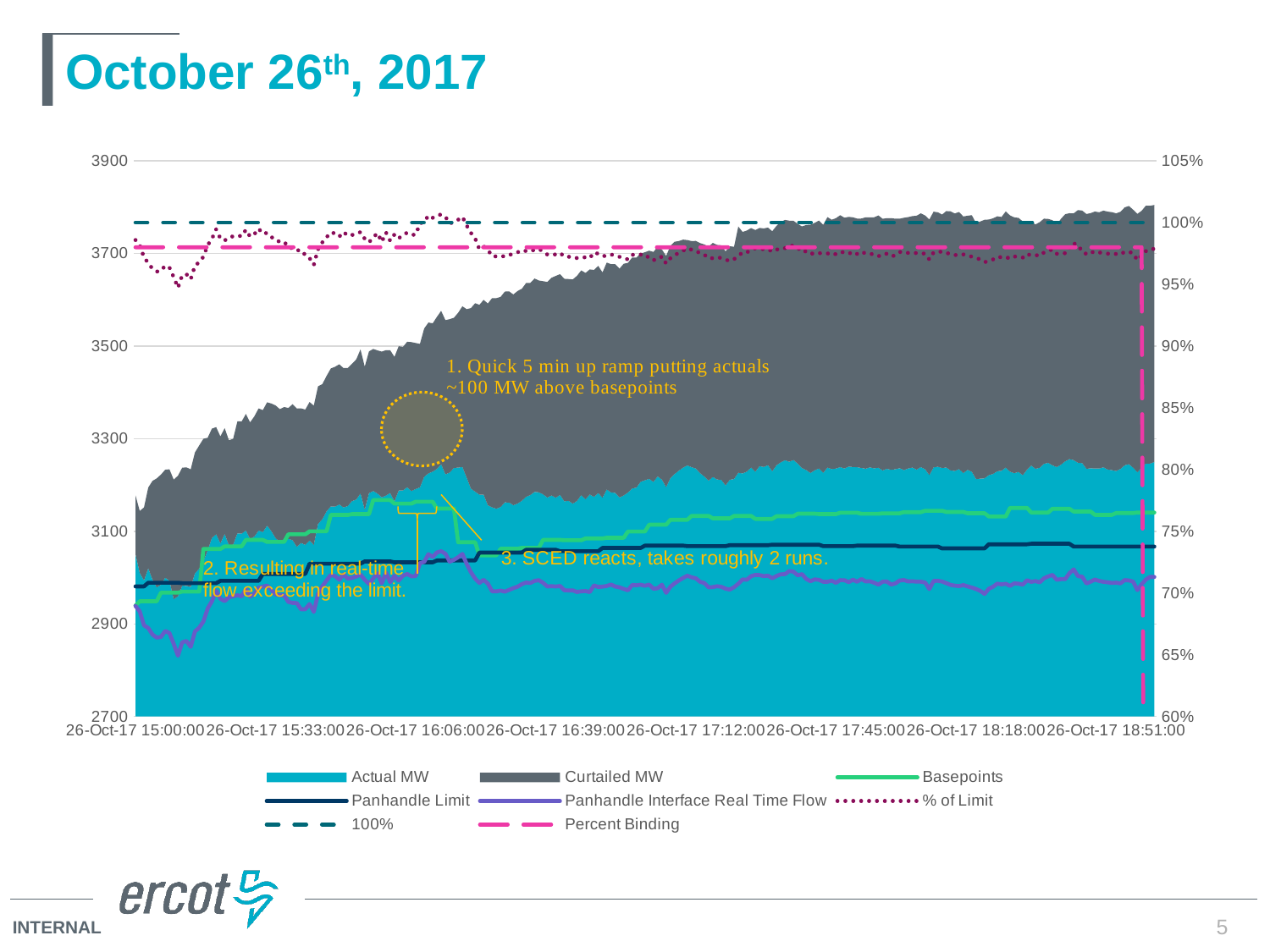

# October 26th, 2017

### Chart

| Category | Actual MW | Curtailed MW | Basepoints | Panhandle Limit | Panhandle Interface Real Time Flow | % of Limit | 100% | Percent Binding |
|---|---|---|---|---|---|---|---|---|
| 43034.625 | 3050.374267578125 | 127.03998565673828 | 2939.5 | 2981.0 | 2938.828125 | 0.9858531113720228 | 1.0 | 0.98 |
| 43034.625694444447 | 3010.014404296875 | 133.8099822998047 | 2948.89990234375 | 2981.0 | 2926.8662109375 | 0.9818403928002348 | 1.0 | 0.98 |
| 43034.626388888886 | 2993.934814453125 | 157.6599884033203 | 2948.89990234375 | 2981.0 | 2896.87109375 | 0.971778293777256 | 1.0 | 0.98 |
| 43034.627083333333 | 3019.9267578125 | 174.55999755859375 | 2948.89990234375 | 2989.0 | 2891.255859375 | 0.9672987150802944 | 1.0 | 0.98 |
| 43034.62777777778 | 2995.5400390625 | 213.38998413085938 | 2948.89990234375 | 2989.0 | 2876.96435546875 | 0.9625173487684008 | 1.0 | 0.98 |
| 43034.628472222219 | 2978.6943359375 | 235.5699920654297 | 2948.89990234375 | 2989.0 | 2870.38232421875 | 0.9603152640410673 | 1.0 | 0.98 |
| 43034.629166666666 | 2984.775390625 | 237.74998474121094 | 2967.39990234375 | 2989.0 | 2871.83056640625 | 0.9607997880248411 | 1.0 | 0.98 |
| 43034.629861111112 | 2999.69140625 | 233.3599853515625 | 2967.39990234375 | 2989.0 | 2884.79541015625 | 0.9651373068438441 | 1.0 | 0.98 |
| 43034.630555555559 | 2993.16162109375 | 240.6999969482422 | 2967.39990234375 | 2989.0 | 2880.111328125 | 0.9635702001087321 | 1.0 | 0.98 |
| 43034.631249999999 | 2953.361083984375 | 258.2699890136719 | 2967.39990234375 | 2989.0 | 2857.08642578125 | 0.955866987548093 | 1.0 | 0.98 |
| 43034.631944444445 | 2959.408447265625 | 260.53997802734375 | 2967.39990234375 | 2989.0 | 2831.22021484375 | 0.9472131866322349 | 1.0 | 0.98 |
| 43034.632638888892 | 2982.40966796875 | 255.00997924804688 | 2969.800048828125 | 2988.0 | 2860.369384765625 | 0.9572856040045599 | 1.0 | 0.98 |
| 43034.633333333331 | 2982.1484375 | 256.0199890136719 | 2969.800048828125 | 2988.0 | 2863.03857421875 | 0.9581789070343876 | 1.0 | 0.98 |
| 43034.634027777778 | 2979.766357421875 | 254.02999877929688 | 2969.800048828125 | 2988.0 | 2850.61865234375 | 0.9540223066746151 | 1.0 | 0.98 |
| 43034.634722222225 | 3009.064453125 | 261.2099914550781 | 2969.800048828125 | 2988.0 | 2883.83251953125 | 0.9651380587453983 | 1.0 | 0.98 |
| 43034.635416666664 | 3019.366455078125 | 265.989990234375 | 2969.800048828125 | 2988.0 | 2891.92724609375 | 0.9678471372469043 | 1.0 | 0.98 |
| 43034.636111111111 | 3035.6572265625 | 264.16998291015625 | 3061.800048828125 | 2988.0 | 2905.225341796875 | 0.9722976378168926 | 1.0 | 0.98 |
| 43034.636805555558 | 3058.459716796875 | 243.5500030517578 | 3061.800048828125 | 2988.0 | 2933.252685546875 | 0.9816776056047105 | 1.0 | 0.98 |
| 43034.637499999997 | 3085.543212890625 | 236.13998413085938 | 3061.800048828125 | 2988.0 | 2948.824951171875 | 0.986889207219503 | 1.0 | 0.98 |
| 43034.638194444444 | 3093.666015625 | 231.3099822998047 | 3061.800048828125 | 2988.0 | 2971.608642578125 | 0.9945142712778197 | 1.0 | 0.98 |
| 43034.638888888891 | 3073.8623046875 | 230.94998168945312 | 3061.800048828125 | 2993.0 | 2954.236328125 | 0.9870485560056799 | 1.0 | 0.98 |
| 43034.63958333333 | 3094.19482421875 | 228.62998962402344 | 3067.39990234375 | 2993.0 | 2949.26025390625 | 0.9853859852677079 | 1.0 | 0.98 |
| 43034.640277777777 | 3070.468017578125 | 226.2899932861328 | 3067.39990234375 | 2993.0 | 2957.5537109375 | 0.9881569364976612 | 1.0 | 0.98 |
| 43034.640972222223 | 3070.94287109375 | 228.83999633789062 | 3067.39990234375 | 2993.0 | 2959.5146484375 | 0.9888121110716672 | 1.0 | 0.98 |
| 43034.64166666667 | 3095.531982421875 | 241.88999938964844 | 3067.39990234375 | 2993.0 | 2961.92431640625 | 0.989617212297444 | 1.0 | 0.98 |
| 43034.642361111109 | 3094.980224609375 | 242.32998657226562 | 3067.39990234375 | 2993.0 | 2959.4501953125 | 0.9887905764492149 | 1.0 | 0.98 |
| 43034.643055555556 | 3101.89892578125 | 251.5299835205078 | 3081.300048828125 | 2993.0 | 2975.416259765625 | 0.9941250450269379 | 1.0 | 0.98 |
| 43034.643750000003 | 3083.18212890625 | 252.02999877929688 | 3081.300048828125 | 2993.0 | 2959.0439453125 | 0.9886548430713331 | 1.0 | 0.98 |
| 43034.644444444442 | 3088.615478515625 | 259.510009765625 | 3081.300048828125 | 2993.0 | 2964.6689453125 | 0.9905342283035415 | 1.0 | 0.98 |
| 43034.645138888889 | 3101.56396484375 | 263.78997802734375 | 3081.300048828125 | 2993.0 | 2978.32080078125 | 0.9950954897364684 | 1.0 | 0.98 |
| 43034.645833333336 | 3098.27880859375 | 263.4100036621094 | 3081.300048828125 | 3008.0 | 2980.52294921875 | 0.9908653421604887 | 1.0 | 0.98 |
| 43034.646527777775 | 3112.2197265625 | 266.239990234375 | 3077.0 | 3008.0 | 2982.8701171875 | 0.9916456506607381 | 1.0 | 0.98 |
| 43034.647222222222 | 3100.30419921875 | 275.6199951171875 | 3077.0 | 3008.0 | 2973.343017578125 | 0.9884783968012384 | 1.0 | 0.98 |
| 43034.647916666669 | 3085.210693359375 | 286.5799865722656 | 3077.0 | 3008.0 | 2963.67041015625 | 0.9852627693338597 | 1.0 | 0.98 |
| 43034.648611111108 | 3077.05908203125 | 286.67999267578125 | 3077.0 | 3008.0 | 2961.7314453125 | 0.9846181666597407 | 1.0 | 0.98 |
| 43034.649305555555 | 3081.045654296875 | 287.3500061035156 | 3077.0 | 3008.0 | 2961.92529296875 | 0.9846826106943982 | 1.0 | 0.98 |
| 43034.65 | 3083.620849609375 | 282.7099914550781 | 3093.39990234375 | 3008.0 | 2947.4541015625 | 0.9798717092960438 | 1.0 | 0.98 |
| 43034.650694444441 | 3080.7880859375 | 293.66998291015625 | 3093.39990234375 | 3008.0 | 2945.419677734375 | 0.9791953715872257 | 1.0 | 0.98 |
| 43034.651388888888 | 3066.423095703125 | 298.7200012207031 | 3093.39990234375 | 3008.0 | 2944.93017578125 | 0.9790326382251496 | 1.0 | 0.98 |
| 43034.652083333334 | 3074.820556640625 | 290.6000061035156 | 3093.39990234375 | 3008.0 | 2931.430419921875 | 0.9745446874740276 | 1.0 | 0.98 |
| 43034.652777777781 | 3070.674072265625 | 292.1600036621094 | 3093.39990234375 | 3008.0 | 2931.67626953125 | 0.9746264193920379 | 1.0 | 0.98 |
| 43034.65347222222 | 3080.29345703125 | 298.8399963378906 | 3099.89990234375 | 3030.0 | 2942.897705078125 | 0.9712533680125826 | 1.0 | 0.98 |
| 43034.654166666667 | 3070.607177734375 | 300.80999755859375 | 3099.89990234375 | 3030.0 | 2925.93798828125 | 0.9656561017429868 | 1.0 | 0.98 |
| 43034.654861111114 | 3115.8271484375 | 297.28997802734375 | 3099.89990234375 | 3030.0 | 2964.479736328125 | 0.9783761506033416 | 1.0 | 0.98 |
| 43034.655555555553 | 3125.902587890625 | 291.79998779296875 | 3099.89990234375 | 3030.0 | 2981.23876953125 | 0.9839071846637789 | 1.0 | 0.98 |
| 43034.65625 | 3142.90966796875 | 292.489990234375 | 3099.89990234375 | 3030.0 | 2993.841796875 | 0.9880665996287129 | 1.0 | 0.98 |
| 43034.656944444447 | 3153.68994140625 | 297.8299865722656 | 3135.199951171875 | 3030.0 | 3005.932373046875 | 0.9920568887943482 | 1.0 | 0.98 |
| 43034.657638888886 | 3153.121826171875 | 302.1400146484375 | 3135.199951171875 | 3030.0 | 3003.257080078125 | 0.9911739538211634 | 1.0 | 0.98 |
| 43034.658333333333 | 3157.945068359375 | 302.6999816894531 | 3135.199951171875 | 3030.0 | 2995.40625 | 0.9885829207920792 | 1.0 | 0.98 |
| 43034.65902777778 | 3151.524169921875 | 300.8299865722656 | 3135.199951171875 | 3030.0 | 3007.0380859375 | 0.992421810540429 | 1.0 | 0.98 |
| 43034.659722222219 | 3154.380615234375 | 298.17999267578125 | 3135.199951171875 | 3030.0 | 2997.76123046875 | 0.9893601420688944 | 1.0 | 0.98 |
| 43034.660416666666 | 3165.182373046875 | 296.7056579589844 | 3137.0 | 3030.0 | 2999.4091796875 | 0.9899040196988449 | 1.0 | 0.98 |
| 43034.661111111112 | 3168.42041015625 | 302.739990234375 | 3137.0 | 3030.0 | 3002.23974609375 | 0.9908382000309406 | 1.0 | 0.98 |
| 43034.661805555559 | 3181.794189453125 | 310.8868408203125 | 3137.0 | 3030.0 | 3006.624755859375 | 0.9922853979733911 | 1.0 | 0.98 |
| 43034.662499999999 | 3146.812744140625 | 308.6783752441406 | 3137.0 | 3035.0 | 2995.153564453125 | 0.9868710261789538 | 1.0 | 0.98 |
| 43034.663194444445 | 3182.198974609375 | 306.2498474121094 | 3137.0 | 3035.0 | 2986.384033203125 | 0.9839815595397446 | 1.0 | 0.98 |
| 43034.663888888892 | 3187.0068359375 | 306.76483154296875 | 3167.39990234375 | 3035.0 | 2998.308837890625 | 0.9879106549886738 | 1.0 | 0.98 |
| 43034.664583333331 | 3181.43798828125 | 309.13653564453125 | 3167.39990234375 | 3035.0 | 3009.16650390625 | 0.99148813967257 | 1.0 | 0.98 |
| 43034.665277777778 | 3173.25390625 | 314.7476806640625 | 3167.39990234375 | 3035.0 | 2987.55810546875 | 0.9843684037788303 | 1.0 | 0.98 |
| 43034.665972222225 | 3177.212646484375 | 313.90020751953125 | 3167.39990234375 | 3035.0 | 3010.65234375 | 0.9919777079901153 | 1.0 | 0.98 |
| 43034.666666666664 | 3182.81640625 | 308.1279602050781 | 3167.39990234375 | 3035.0 | 2990.094970703125 | 0.9852042737077842 | 1.0 | 0.98 |
| 43034.667361111111 | 3164.5224609375 | 312.09893798828125 | 3159.800048828125 | 3033.0 | 3003.7509765625 | 0.990356405065117 | 1.0 | 0.98 |
| 43034.668055555558 | 3187.913330078125 | 311.79541015625 | 3159.800048828125 | 3033.0 | 2993.74755859375 | 0.9870582125267886 | 1.0 | 0.98 |
| 43034.668749999997 | 3188.132568359375 | 310.1731262207031 | 3159.800048828125 | 3033.0 | 3003.9970703125 | 0.9904375437891526 | 1.0 | 0.98 |
| 43034.669444444444 | 3195.06396484375 | 314.22467041015625 | 3159.800048828125 | 3033.0 | 3007.78076171875 | 0.9916850516712001 | 1.0 | 0.98 |
| 43034.670138888891 | 3186.692626953125 | 321.7684326171875 | 3159.800048828125 | 3033.0 | 3002.770751953125 | 0.990033218579995 | 1.0 | 0.98 |
| 43034.67083333333 | 3191.3017578125 | 315.22015380859375 | 3163.800048828125 | 3033.0 | 3003.184814453125 | 0.9901697377029756 | 1.0 | 0.98 |
| 43034.671527777777 | 3194.973876953125 | 309.7196350097656 | 3163.800048828125 | 3033.0 | 3030.969970703125 | 0.9993306860214721 | 1.0 | 0.98 |
| 43034.672222222223 | 3217.85302734375 | 320.06268310546875 | 3163.800048828125 | 3033.0 | 3034.033203125 | 1.000340653849324 | 1.0 | 0.98 |
| 43034.67291666667 | 3225.037353515625 | 325.74761962890625 | 3163.800048828125 | 3033.0 | 3050.48828125 | 1.0057660010715463 | 1.0 | 0.98 |
| 43034.673611111109 | 3228.791748046875 | 320.29071044921875 | 3163.800048828125 | 3033.0 | 3044.5654296875 | 1.00381319805061 | 1.0 | 0.98 |
| 43034.674305555556 | 3234.614013671875 | 328.2344970703125 | 3148.89990234375 | 3037.0 | 3054.2900390625 | 1.0056931310709583 | 1.0 | 0.98 |
| 43034.675000000003 | 3244.943603515625 | 331.1104431152344 | 3148.89990234375 | 3037.0 | 3056.915771484375 | 1.0065577120462217 | 1.0 | 0.98 |
| 43034.675694444442 | 3223.173583984375 | 332.644775390625 | 3148.89990234375 | 3037.0 | 3051.580322265625 | 1.004800896366686 | 1.0 | 0.98 |
| 43034.676388888889 | 3226.752197265625 | 331.2735595703125 | 3148.89990234375 | 3037.0 | 3034.444580078125 | 0.9991585709839068 | 1.0 | 0.98 |
| 43034.677083333336 | 3236.95458984375 | 324.066650390625 | 3148.89990234375 | 3037.0 | 3038.40380859375 | 1.0004622352959336 | 1.0 | 0.98 |
| 43034.677777777775 | 3237.494140625 | 334.349853515625 | 3076.300048828125 | 3037.0 | 3043.90283203125 | 1.002272911436039 | 1.0 | 0.98 |
| 43034.678472222222 | 3239.10498046875 | 346.78045654296875 | 3076.300048828125 | 3037.0 | 3051.140625 | 1.004656116233125 | 1.0 | 0.98 |
| 43034.679166666669 | 3216.136474609375 | 363.4868469238281 | 3076.300048828125 | 3037.0 | 3029.624267578125 | 0.9975713755607919 | 1.0 | 0.98 |
| 43034.679861111108 | 3192.16796875 | 389.6527404785156 | 3076.300048828125 | 3037.0 | 3011.617919921875 | 0.991642383905787 | 1.0 | 0.98 |
| 43034.680555555555 | 3185.6259765625 | 406.94696044921875 | 3076.300048828125 | 3037.0 | 2997.87060546875 | 0.9871157739442706 | 1.0 | 0.98 |
| 43034.681250000001 | 3179.042724609375 | 409.9012756347656 | 3048.0 | 3054.0 | 2988.4443359375 | 0.9785344911386706 | 1.0 | 0.98 |
| 43034.681944444441 | 3179.079345703125 | 420.61761474609375 | 3048.0 | 3054.0 | 2995.185546875 | 0.9807418293631304 | 1.0 | 0.98 |
| 43034.682638888888 | 3156.111572265625 | 435.8390197753906 | 3048.0 | 3054.0 | 2987.124267578125 | 0.9781022487158235 | 1.0 | 0.98 |
| 43034.683333333334 | 3151.68115234375 | 451.8028564453125 | 3048.0 | 3054.0 | 2970.590087890625 | 0.9726883064474869 | 1.0 | 0.98 |
| 43034.684027777781 | 3148.529296875 | 454.8141784667969 | 3048.0 | 3054.0 | 2970.25634765625 | 0.9725790267374754 | 1.0 | 0.98 |
| 43034.68472222222 | 3152.42578125 | 453.77392578125 | 3062.300048828125 | 3054.0 | 2972.083740234375 | 0.9731773871101425 | 1.0 | 0.98 |
| 43034.685416666667 | 3162.415283203125 | 455.2475891113281 | 3062.300048828125 | 3054.0 | 2969.656494140625 | 0.9723826110480108 | 1.0 | 0.98 |
| 43034.686111111114 | 3162.056640625 | 455.96502685546875 | 3062.300048828125 | 3054.0 | 2973.4619140625 | 0.9736286555541912 | 1.0 | 0.98 |
| 43034.686805555553 | 3156.195556640625 | 455.1240234375 | 3062.300048828125 | 3054.0 | 2977.27734375 | 0.9748779776522594 | 1.0 | 0.98 |
| 43034.6875 | 3159.7939453125 | 459.131103515625 | 3062.300048828125 | 3054.0 | 2980.408935546875 | 0.9759033842655125 | 1.0 | 0.98 |
| 43034.688194444447 | 3165.824462890625 | 457.9403991699219 | 3064.199951171875 | 3054.0 | 2985.84375 | 0.9776829567779961 | 1.0 | 0.98 |
| 43034.688888888886 | 3174.395751953125 | 461.684326171875 | 3064.199951171875 | 3060.0 | 2989.365478515625 | 0.9769168230443219 | 1.0 | 0.98 |
| 43034.689583333333 | 3178.142333984375 | 458.1351013183594 | 3064.199951171875 | 3060.0 | 2988.3408203125 | 0.9765819674223856 | 1.0 | 0.98 |
| 43034.69027777778 | 3185.089599609375 | 460.81634521484375 | 3064.199951171875 | 3060.0 | 2992.896728515625 | 0.9780708263122958 | 1.0 | 0.98 |
| 43034.690972222219 | 3184.04150390625 | 457.5220031738281 | 3064.199951171875 | 3060.0 | 2994.42041015625 | 0.9785687614889705 | 1.0 | 0.98 |
| 43034.691666666666 | 3179.843994140625 | 460.1994934082031 | 3081.5 | 3060.0 | 2988.836669921875 | 0.9767440097783905 | 1.0 | 0.98 |
| 43034.692361111112 | 3172.8662109375 | 465.51361083984375 | 3081.5 | 3060.0 | 2980.80078125 | 0.9741179023692811 | 1.0 | 0.98 |
| 43034.693055555559 | 3177.2626953125 | 470.16949462890625 | 3081.5 | 3060.0 | 2981.59814453125 | 0.9743784786049836 | 1.0 | 0.98 |
| 43034.693749999999 | 3172.317138671875 | 479.1739807128906 | 3081.5 | 3060.0 | 2980.718994140625 | 0.9740911745557598 | 1.0 | 0.98 |
| 43034.694444444445 | 3178.4677734375 | 476.72442626953125 | 3081.5 | 3057.0 | 2981.933837890625 | 0.9754445004548986 | 1.0 | 0.98 |
| 43034.695138888892 | 3164.691650390625 | 480.4916687011719 | 3080.699951171875 | 3057.0 | 2972.751220703125 | 0.9724407002627167 | 1.0 | 0.98 |
| 43034.695833333331 | 3165.820068359375 | 478.8513488769531 | 3080.699951171875 | 3057.0 | 2972.2265625 | 0.9722690750736016 | 1.0 | 0.98 |
| 43034.696527777778 | 3159.5703125 | 484.3531494140625 | 3080.699951171875 | 3057.0 | 2972.415283203125 | 0.9723308090294815 | 1.0 | 0.98 |
| 43034.697222222225 | 3165.528564453125 | 486.07177734375 | 3080.699951171875 | 3057.0 | 2968.977294921875 | 0.9712061808707475 | 1.0 | 0.98 |
| 43034.697916666664 | 3178.111328125 | 485.2703857421875 | 3080.699951171875 | 3057.0 | 2970.41015625 | 0.9716748957311089 | 1.0 | 0.98 |
| 43034.698611111111 | 3169.097900390625 | 488.71905517578125 | 3084.5 | 3057.0 | 2970.8984375 | 0.9718346213608112 | 1.0 | 0.98 |
| 43034.699305555558 | 3179.480712890625 | 485.9251403808594 | 3084.5 | 3057.0 | 2968.827392578125 | 0.9711571451024289 | 1.0 | 0.98 |
| 43034.7 | 3174.267578125 | 490.1953430175781 | 3084.5 | 3057.0 | 2983.126220703125 | 0.9758345504426317 | 1.0 | 0.98 |
| 43034.700694444444 | 3182.50341796875 | 490.5915832519531 | 3084.5 | 3057.0 | 2979.701171875 | 0.9747141550130847 | 1.0 | 0.98 |
| 43034.701388888891 | 3172.438720703125 | 486.52880859375 | 3084.5 | 3064.0 | 2980.503662109375 | 0.9727492369808665 | 1.0 | 0.98 |
| 43034.70208333333 | 3190.165283203125 | 490.0567626953125 | 3086.10009765625 | 3064.0 | 2981.876708984375 | 0.9731973593291041 | 1.0 | 0.98 |
| 43034.702777777777 | 3183.87353515625 | 492.9936828613281 | 3086.10009765625 | 3064.0 | 2985.08642578125 | 0.974244917030434 | 1.0 | 0.98 |
| 43034.703472222223 | 3182.86767578125 | 493.8258361816406 | 3086.10009765625 | 3064.0 | 2980.724609375 | 0.9728213477072454 | 1.0 | 0.98 |
| 43034.70416666667 | 3172.909912109375 | 494.1695251464844 | 3086.10009765625 | 3064.0 | 2978.9970703125 | 0.972257529475359 | 1.0 | 0.98 |
| 43034.704861111109 | 3177.429443359375 | 500.3081359863281 | 3086.10009765625 | 3064.0 | 2975.6396484375 | 0.9711617651558421 | 1.0 | 0.98 |
| 43034.705555555556 | 3183.6376953125 | 496.01141357421875 | 3099.5 | 3064.0 | 2972.603515625 | 0.9701708601909269 | 1.0 | 0.98 |
| 43034.706250000003 | 3192.537353515625 | 498.769287109375 | 3099.5 | 3064.0 | 2984.1181640625 | 0.973928904720137 | 1.0 | 0.98 |
| 43034.706944444442 | 3194.17626953125 | 496.9378662109375 | 3099.5 | 3064.0 | 2983.40478515625 | 0.9736960787063479 | 1.0 | 0.98 |
| 43034.707638888889 | 3207.0126953125 | 492.82147216796875 | 3099.5 | 3064.0 | 2984.66357421875 | 0.9741069106458061 | 1.0 | 0.98 |
| 43034.708333333336 | 3210.15625 | 492.3551940917969 | 3099.5 | 3069.0 | 2982.2958984375 | 0.9717484191715543 | 1.0 | 0.98 |
| 43034.709027777775 | 3213.431640625 | 492.5216979980469 | 3114.10009765625 | 3069.0 | 2984.955322265625 | 0.97261496326674 | 1.0 | 0.98 |
| 43034.709722222222 | 3206.745849609375 | 496.3733215332031 | 3114.10009765625 | 3069.0 | 2975.96533203125 | 0.9696856735194689 | 1.0 | 0.98 |
| 43034.710416666669 | 3218.6142578125 | 495.750244140625 | 3114.10009765625 | 3069.0 | 2976.997314453125 | 0.9700219336764826 | 1.0 | 0.98 |
| 43034.711111111108 | 3211.716796875 | 496.770751953125 | 3114.10009765625 | 3069.0 | 2984.705322265625 | 0.9725335035078608 | 1.0 | 0.98 |
| 43034.711805555555 | 3195.331298828125 | 499.1980285644531 | 3114.10009765625 | 3069.0 | 2967.116943359375 | 0.9668025230887504 | 1.0 | 0.98 |
| 43034.712500000001 | 3214.473876953125 | 501.6106262207031 | 3124.800048828125 | 3069.0 | 2980.173095703125 | 0.9710567271759938 | 1.0 | 0.98 |
| 43034.713194444441 | 3223.61376953125 | 501.697998046875 | 3124.800048828125 | 3069.0 | 2987.51904296875 | 0.9734503235479798 | 1.0 | 0.98 |
| 43034.713888888888 | 3231.14892578125 | 495.5718994140625 | 3124.800048828125 | 3069.0 | 2993.8095703125 | 0.9755000229105572 | 1.0 | 0.98 |
| 43034.714583333334 | 3237.505859375 | 492.3403625488281 | 3124.800048828125 | 3069.0 | 2999.20947265625 | 0.9772595218821277 | 1.0 | 0.98 |
| 43034.715277777781 | 3242.28271484375 | 486.57257080078125 | 3124.800048828125 | 3068.0 | 3004.09814453125 | 0.979171494306144 | 1.0 | 0.98 |
| 43034.71597222222 | 3238.4677734375 | 488.1894226074219 | 3133.10009765625 | 3068.0 | 3000.5390625 | 0.9780114284550195 | 1.0 | 0.98 |
| 43034.716666666667 | 3235.68701171875 | 491.350341796875 | 3133.10009765625 | 3068.0 | 2998.49267578125 | 0.9773444184423892 | 1.0 | 0.98 |
| 43034.717361111114 | 3225.544189453125 | 496.7506103515625 | 3133.10009765625 | 3068.0 | 2990.9169921875 | 0.9748751604261734 | 1.0 | 0.98 |
| 43034.718055555553 | 3218.3759765625 | 500.9462890625 | 3133.10009765625 | 3068.0 | 2988.22314453125 | 0.9739971136021024 | 1.0 | 0.98 |
| 43034.71875 | 3209.383056640625 | 505.1986083984375 | 3133.10009765625 | 3068.0 | 2978.9755859375 | 0.9709829158857562 | 1.0 | 0.98 |
| 43034.719444444447 | 3217.4140625 | 505.3085021972656 | 3127.89990234375 | 3068.0 | 2979.47119140625 | 0.9711444561298077 | 1.0 | 0.98 |
| 43034.720138888886 | 3211.893798828125 | 506.5171203613281 | 3127.89990234375 | 3068.0 | 2981.34130859375 | 0.9717540119275587 | 1.0 | 0.98 |
| 43034.720833333333 | 3211.19677734375 | 506.3389892578125 | 3127.89990234375 | 3068.0 | 2980.09619140625 | 0.9713481719055573 | 1.0 | 0.98 |
| 43034.72152777778 | 3199.110595703125 | 505.2744445800781 | 3127.89990234375 | 3068.0 | 2976.057861328125 | 0.9700318974341998 | 1.0 | 0.98 |
| 43034.722222222219 | 3211.4140625 | 504.0425720214844 | 3127.89990234375 | 3070.0 | 2974.221435546875 | 0.9688017705364413 | 1.0 | 0.98 |
| 43034.722916666666 | 3212.87451171875 | 501.4750671386719 | 3133.10009765625 | 3070.0 | 2979.12939453125 | 0.9704004542447069 | 1.0 | 0.98 |
| 43034.723611111112 | 3226.49658203125 | 531.5147094726562 | 3133.10009765625 | 3070.0 | 2986.718505859375 | 0.9728724774786238 | 1.0 | 0.98 |
| 43034.724305555559 | 3224.99755859375 | 521.4114379882812 | 3133.10009765625 | 3070.0 | 2996.051025390625 | 0.9759123861207247 | 1.0 | 0.98 |
| 43034.724999999999 | 3228.9638671875 | 520.3359985351562 | 3133.10009765625 | 3070.0 | 2995.518310546875 | 0.9757388633703176 | 1.0 | 0.98 |
| 43034.725694444445 | 3237.644775390625 | 517.0960693359375 | 3133.10009765625 | 3070.0 | 3002.883544921875 | 0.9781379625152687 | 1.0 | 0.98 |
| 43034.726388888892 | 3228.554931640625 | 521.9822387695312 | 3126.800048828125 | 3070.0 | 3005.797607421875 | 0.9790871685413274 | 1.0 | 0.98 |
| 43034.727083333331 | 3240.70166015625 | 514.3681030273438 | 3126.800048828125 | 3070.0 | 3005.368408203125 | 0.9789473642355456 | 1.0 | 0.98 |
| 43034.727777777778 | 3238.97509765625 | 515.0130615234375 | 3126.800048828125 | 3070.0 | 3003.279296875 | 0.9782668719462541 | 1.0 | 0.98 |
| 43034.728472222225 | 3242.830322265625 | 512.8890991210938 | 3126.800048828125 | 3070.0 | 3004.138916015625 | 0.9785468781809853 | 1.0 | 0.98 |
| 43034.729166666664 | 3229.5673828125 | 518.3271484375 | 3126.800048828125 | 3071.0 | 2998.54443359375 | 0.9764065234756594 | 1.0 | 0.98 |
| 43034.729861111111 | 3242.680419921875 | 516.737060546875 | 3132.60009765625 | 3071.0 | 3003.381103515625 | 0.9779814729780609 | 1.0 | 0.98 |
| 43034.730555555558 | 3248.873779296875 | 519.14990234375 | 3132.60009765625 | 3071.0 | 3007.085693359375 | 0.9791877868314474 | 1.0 | 0.98 |
| 43034.731249999997 | 3253.6162109375 | 518.7368774414062 | 3132.60009765625 | 3071.0 | 3007.415283203125 | 0.9792951101280121 | 1.0 | 0.98 |
| 43034.731944444444 | 3250.236572265625 | 520.4755859375 | 3132.60009765625 | 3071.0 | 3014.1875 | 0.9815003256268316 | 1.0 | 0.98 |
| 43034.732638888891 | 3253.930419921875 | 516.6767578125 | 3132.60009765625 | 3071.0 | 3012.7587890625 | 0.9810350990109085 | 1.0 | 0.98 |
| 43034.73333333333 | 3246.1474609375 | 517.5325927734375 | 3138.0 | 3071.0 | 3004.85791015625 | 0.9784623608454086 | 1.0 | 0.98 |
| 43034.734027777777 | 3236.51025390625 | 521.7642211914062 | 3138.0 | 3071.0 | 3007.548095703125 | 0.9793383574415907 | 1.0 | 0.98 |
| 43034.734722222223 | 3232.321044921875 | 529.0927124023438 | 3138.0 | 3071.0 | 2997.078369140625 | 0.9759291335527922 | 1.0 | 0.98 |
| 43034.73541666667 | 3225.930908203125 | 536.0031127929688 | 3138.0 | 3071.0 | 2992.212158203125 | 0.9743445647030691 | 1.0 | 0.98 |
| 43034.736111111109 | 3231.79541015625 | 534.1243286132812 | 3138.0 | 3071.0 | 2996.07373046875 | 0.9756019962451156 | 1.0 | 0.98 |
| 43034.736805555556 | 3235.723388671875 | 535.2442626953125 | 3137.10009765625 | 3071.0 | 2995.170654296875 | 0.9753079304125285 | 1.0 | 0.98 |
| 43034.737500000003 | 3226.23095703125 | 535.3652954101562 | 3137.10009765625 | 3068.0 | 2991.006103515625 | 0.9749042058395128 | 1.0 | 0.98 |
| 43034.738194444442 | 3237.577392578125 | 540.7291870117188 | 3137.10009765625 | 3068.0 | 2990.928466796875 | 0.9748789005204938 | 1.0 | 0.98 |
| 43034.738888888889 | 3234.302978515625 | 538.4871826171875 | 3137.10009765625 | 3068.0 | 2993.453125 | 0.9757018008474576 | 1.0 | 0.98 |
| 43034.739583333336 | 3235.533447265625 | 540.5056762695312 | 3137.10009765625 | 3068.0 | 2988.79345703125 | 0.974183004247474 | 1.0 | 0.98 |
| 43034.740277777775 | 3238.622314453125 | 543.884033203125 | 3140.0 | 3068.0 | 2994.44775390625 | 0.9760259954062093 | 1.0 | 0.98 |
| 43034.740972222222 | 3235.674072265625 | 541.3827514648438 | 3140.0 | 3068.0 | 2994.321044921875 | 0.975984695215735 | 1.0 | 0.98 |
| 43034.741666666669 | 3239.695556640625 | 539.2467651367188 | 3140.0 | 3068.0 | 2990.21630859375 | 0.974646775943204 | 1.0 | 0.98 |
| 43034.742361111108 | 3238.832763671875 | 539.0946655273438 | 3140.0 | 3068.0 | 2995.4833984375 | 0.9763635588127445 | 1.0 | 0.98 |
| 43034.743055555555 | 3238.42822265625 | 536.8068237304688 | 3140.0 | 3069.0 | 2991.05078125 | 0.9746011017432389 | 1.0 | 0.98 |
| 43034.743750000001 | 3236.75341796875 | 538.6162719726562 | 3137.800048828125 | 3069.0 | 2996.85205078125 | 0.9764913818120723 | 1.0 | 0.98 |
| 43034.744444444441 | 3235.2587890625 | 542.676025390625 | 3137.800048828125 | 3069.0 | 2991.83154296875 | 0.9748555043886445 | 1.0 | 0.98 |
| 43034.745138888888 | 3238.2529296875 | 539.7636108398438 | 3137.800048828125 | 3069.0 | 2992.153564453125 | 0.9749604315585289 | 1.0 | 0.98 |
| 43034.745833333334 | 3235.805908203125 | 542.2190551757812 | 3137.800048828125 | 3069.0 | 2988.8720703125 | 0.9738911926726946 | 1.0 | 0.98 |
| 43034.746527777781 | 3237.3701171875 | 544.54638671875 | 3137.800048828125 | 3069.0 | 2984.915771484375 | 0.9726020760783236 | 1.0 | 0.98 |
| 43034.74722222222 | 3231.446533203125 | 543.376220703125 | 3138.800048828125 | 3069.0 | 2991.160888671875 | 0.9746369790393858 | 1.0 | 0.98 |
| 43034.747916666667 | 3234.893798828125 | 541.212646484375 | 3138.800048828125 | 3069.0 | 2991.4033203125 | 0.9747159727313457 | 1.0 | 0.98 |
| 43034.748611111114 | 3232.846435546875 | 543.3826293945312 | 3138.800048828125 | 3069.0 | 2985.001220703125 | 0.9726299187693467 | 1.0 | 0.98 |
| 43034.749305555553 | 3233.978759765625 | 540.9146728515625 | 3138.800048828125 | 3069.0 | 2987.45654296875 | 0.97342995860826 | 1.0 | 0.98 |
| 43034.75 | 3236.29248046875 | 538.6500244140625 | 3138.800048828125 | 3067.0 | 2993.646484375 | 0.9760829750163026 | 1.0 | 0.98 |
| 43034.750694444447 | 3232.197021484375 | 544.73876953125 | 3141.300048828125 | 3067.0 | 2994.7109375 | 0.9764300415715683 | 1.0 | 0.98 |
| 43034.751388888886 | 3235.681640625 | 542.6138305664062 | 3141.300048828125 | 3067.0 | 2991.6416015625 | 0.9754292799356048 | 1.0 | 0.98 |
| 43034.752083333333 | 3237.6748046875 | 542.86669921875 | 3141.300048828125 | 3067.0 | 2992.11279296875 | 0.9755829126080046 | 1.0 | 0.98 |
| 43034.75277777778 | 3233.178955078125 | 548.1856079101562 | 3141.300048828125 | 3067.0 | 2991.111083984375 | 0.9752563038749185 | 1.0 | 0.98 |
| 43034.753472222219 | 3238.821044921875 | 547.777587890625 | 3141.300048828125 | 3067.0 | 2991.17822265625 | 0.9752781945406749 | 1.0 | 0.98 |
| 43034.754166666666 | 3233.974365234375 | 547.8893432617188 | 3144.300048828125 | 3067.0 | 2989.4453125 | 0.974713176556896 | 1.0 | 0.98 |
| 43034.754861111112 | 3221.39794921875 | 551.8837280273438 | 3144.300048828125 | 3067.0 | 2975.276611328125 | 0.9700934500580779 | 1.0 | 0.98 |
| 43034.755555555559 | 3238.042724609375 | 552.0352172851562 | 3144.300048828125 | 3067.0 | 2992.788330078125 | 0.9758031725067248 | 1.0 | 0.98 |
| 43034.756249999999 | 3239.5625 | 549.1748657226562 | 3144.300048828125 | 3067.0 | 2993.042724609375 | 0.9758861182293365 | 1.0 | 0.98 |
| 43034.756944444445 | 3236.614501953125 | 547.3601684570312 | 3144.300048828125 | 3063.0 | 2991.4580078125 | 0.9766431628509631 | 1.0 | 0.98 |
| 43034.757638888892 | 3237.8046875 | 553.5989379882812 | 3141.699951171875 | 3063.0 | 2988.05615234375 | 0.9755325342291055 | 1.0 | 0.98 |
| 43034.758333333331 | 3231.509033203125 | 559.3880615234375 | 3141.699951171875 | 3063.0 | 2984.216552734375 | 0.974278992077824 | 1.0 | 0.98 |
| 43034.759027777778 | 3230.232177734375 | 556.0296630859375 | 3141.699951171875 | 3063.0 | 2982.603759765625 | 0.9737524517680787 | 1.0 | 0.98 |
| 43034.759722222225 | 3234.36181640625 | 555.1151123046875 | 3141.699951171875 | 3063.0 | 2981.699951171875 | 0.9734573787697927 | 1.0 | 0.98 |
| 43034.760416666664 | 3225.73193359375 | 553.987548828125 | 3141.699951171875 | 3063.0 | 2983.96728515625 | 0.9741976118694907 | 1.0 | 0.98 |
| 43034.761111111111 | 3232.694091796875 | 548.6690063476562 | 3139.0 | 3063.0 | 2980.977783203125 | 0.973221607314112 | 1.0 | 0.98 |
| 43034.761805555558 | 3228.680419921875 | 553.9212646484375 | 3139.0 | 3063.0 | 2978.4423828125 | 0.9723938566152465 | 1.0 | 0.98 |
| 43034.762499999997 | 3212.812744140625 | 552.7261962890625 | 3139.0 | 3063.0 | 2975.42529296875 | 0.9714088452395527 | 1.0 | 0.98 |
| 43034.763194444444 | 3213.7919921875 | 555.1577758789062 | 3139.0 | 3063.0 | 2971.3466796875 | 0.9700772705476657 | 1.0 | 0.98 |
| 43034.763888888891 | 3214.48681640625 | 558.1023559570312 | 3139.0 | 3063.0 | 2964.859619140625 | 0.9679593924716373 | 1.0 | 0.98 |
| 43034.76458333333 | 3221.24072265625 | 551.941650390625 | 3132.0 | 3072.0 | 2975.827392578125 | 0.9686938126881918 | 1.0 | 0.98 |
| 43034.765277777777 | 3223.83837890625 | 551.923095703125 | 3132.0 | 3072.0 | 2980.25244140625 | 0.9701342582702637 | 1.0 | 0.98 |
| 43034.765972222223 | 3229.711181640625 | 550.401123046875 | 3132.0 | 3072.0 | 2986.906005859375 | 0.972300132115682 | 1.0 | 0.98 |
| 43034.76666666667 | 3230.548828125 | 548.1109619140625 | 3132.0 | 3072.0 | 2985.3779296875 | 0.9718027114868164 | 1.0 | 0.98 |
| 43034.767361111109 | 3237.539794921875 | 553.1333618164062 | 3132.0 | 3072.0 | 2986.705078125 | 0.9722347259521484 | 1.0 | 0.98 |
| 43034.768055555556 | 3228.79638671875 | 553.2578125 | 3150.39990234375 | 3072.0 | 2982.11328125 | 0.970740000406901 | 1.0 | 0.98 |
| 43034.768750000003 | 3225.523681640625 | 552.2555541992188 | 3150.39990234375 | 3072.0 | 2987.5087890625 | 0.9724963506062826 | 1.0 | 0.98 |
| 43034.769444444442 | 3228.27099609375 | 548.4745483398438 | 3150.39990234375 | 3072.0 | 2986.80810546875 | 0.972268263498942 | 1.0 | 0.98 |
| 43034.770138888889 | 3221.2314453125 | 548.0367431640625 | 3150.39990234375 | 3072.0 | 2984.831787109375 | 0.9716249306996664 | 1.0 | 0.98 |
| 43034.770833333336 | 3232.9677734375 | 536.6331787109375 | 3150.39990234375 | 3072.0 | 2994.26318359375 | 0.9746950467427572 | 1.0 | 0.98 |
| 43034.771527777775 | 3242.146240234375 | 525.8763427734375 | 3140.5 | 3073.0 | 2990.81494140625 | 0.9732557570472665 | 1.0 | 0.98 |
| 43034.772222222222 | 3234.90234375 | 527.705322265625 | 3140.5 | 3073.0 | 2992.343017578125 | 0.9737530158080459 | 1.0 | 0.98 |
| 43034.772916666669 | 3237.239990234375 | 530.3584594726562 | 3140.5 | 3073.0 | 2989.8134765625 | 0.9729298654612756 | 1.0 | 0.98 |
| 43034.773611111108 | 3245.74560546875 | 529.2372436523438 | 3140.5 | 3073.0 | 2998.516845703125 | 0.9757620714946713 | 1.0 | 0.98 |
| 43034.774305555555 | 3247.681884765625 | 526.7854614257812 | 3140.5 | 3073.0 | 3002.597900390625 | 0.9770901075140335 | 1.0 | 0.98 |
| 43034.775000000001 | 3242.498779296875 | 529.2752075195312 | 3148.60009765625 | 3073.0 | 3005.84814453125 | 0.97814778539904 | 1.0 | 0.98 |
| 43034.775694444441 | 3238.65478515625 | 523.2601318359375 | 3148.60009765625 | 3073.0 | 2995.340576171875 | 0.9747284660500732 | 1.0 | 0.98 |
| 43034.776388888888 | 3243.822021484375 | 530.911376953125 | 3148.60009765625 | 3073.0 | 2996.619384765625 | 0.9751446094258461 | 1.0 | 0.98 |
| 43034.777083333334 | 3251.19970703125 | 533.5330810546875 | 3148.60009765625 | 3073.0 | 2996.67333984375 | 0.9751621672124146 | 1.0 | 0.98 |
| 43034.777777777781 | 3255.893310546875 | 530.8699340820312 | 3148.60009765625 | 3073.0 | 3009.59912109375 | 0.9793684090770419 | 1.0 | 0.98 |
| 43034.77847222222 | 3253.674560546875 | 532.9154052734375 | 3142.60009765625 | 3067.0 | 3017.6513671875 | 0.9839098034520705 | 1.0 | 0.98 |
| 43034.779166666667 | 3248.10009765625 | 545.5023193359375 | 3142.60009765625 | 3067.0 | 3003.188720703125 | 0.9791942356384497 | 1.0 | 0.98 |
| 43034.779861111114 | 3247.161376953125 | 545.36376953125 | 3142.60009765625 | 3067.0 | 3001.810302734375 | 0.9787448003698647 | 1.0 | 0.98 |
| 43034.780555555553 | 3234.956298828125 | 550.2423706054688 | 3142.60009765625 | 3067.0 | 2987.4208984375 | 0.9740531132825236 | 1.0 | 0.98 |
| 43034.78125 | 3236.031982421875 | 550.9810791015625 | 3142.60009765625 | 3067.0 | 2991.26171875 | 0.9753054185686338 | 1.0 | 0.98 |
| 43034.781944444447 | 3235.72998046875 | 554.6959228515625 | 3135.39990234375 | 3067.0 | 2995.8251953125 | 0.9767933470207043 | 1.0 | 0.98 |
| 43034.782638888886 | 3235.55908203125 | 553.2822875976562 | 3135.39990234375 | 3067.0 | 2992.817138671875 | 0.9758125655923948 | 1.0 | 0.98 |
| 43034.783333333333 | 3238.217041015625 | 554.1746215820312 | 3135.39990234375 | 3067.0 | 2990.98876953125 | 0.9752164230620313 | 1.0 | 0.98 |
| 43034.78402777778 | 3233.61328125 | 556.5789794921875 | 3135.39990234375 | 3067.0 | 2989.89013671875 | 0.974858212167835 | 1.0 | 0.98 |
| 43034.784722222219 | 3232.05810546875 | 556.9464721679688 | 3135.39990234375 | 3067.0 | 2988.403076171875 | 0.9743733538219351 | 1.0 | 0.98 |
| 43034.785416666666 | 3230.13671875 | 556.3911743164062 | 3139.39990234375 | 3067.0 | 2989.093505859375 | 0.9745984694683323 | 1.0 | 0.98 |
| 43034.786111111112 | 3234.55517578125 | 555.2156372070312 | 3139.39990234375 | 3067.0 | 2987.615234375 | 0.9741164768095859 | 1.0 | 0.98 |
| 43034.786805555559 | 3242.566162109375 | 556.6995849609375 | 3139.39990234375 | 3067.0 | 2994.60107421875 | 0.9763942204821486 | 1.0 | 0.98 |
| 43034.787499999999 | 3244.88671875 | 557.5018310546875 | 3139.39990234375 | 3067.0 | 2993.864501953125 | 0.9761540599781953 | 1.0 | 0.98 |
| 43034.788194444445 | 3237.350830078125 | 556.968505859375 | 3139.39990234375 | 3067.0 | 2991.2822265625 | 0.9753121051719922 | 1.0 | 0.98 |
| 43034.788888888892 | 3227.7919921875 | 557.5914306640625 | 3140.5 | 3067.0 | 2973.025634765625 | 0.9693595157370802 | 1.0 | 0.98 |
| 43034.789583333331 | 3237.095458984375 | 554.895751953125 | 3140.5 | 3067.0 | 2985.466796875 | 0.9734159755053798 | 1.0 | 0.98 |
| 43034.790277777778 | 3246.265625 | 556.7779541015625 | 3140.5 | 3067.0 | 2995.941162109375 | 0.9768311581706473 | 1.0 | None |
| 43034.790972222225 | 3246.174560546875 | 556.5136108398438 | 3140.5 | 3067.0 | 3001.476318359375 | 0.978635904258029 | 1.0 | None |
| 43034.791666666664 | 3249.691650390625 | 555.02001953125 | 3140.5 | 3067.0 | 3001.404052734375 | 0.978612341941433 | 1.0 | None |
5